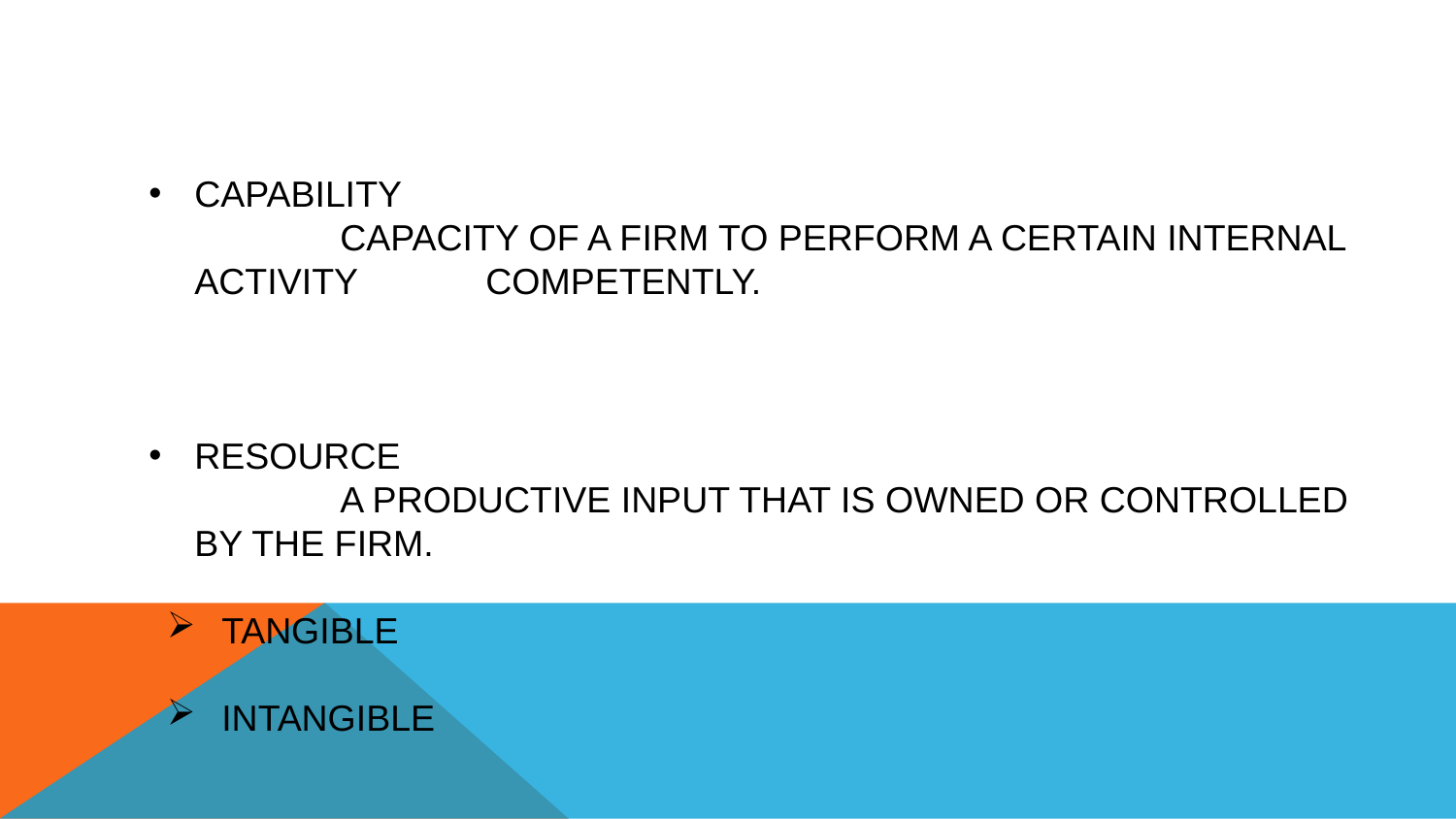

# Capability Capacity of a firm to perform a certain internal activity 	competently.

Resource
	A productive input that is owned or controlled by the firm.

Tangible

Intangible